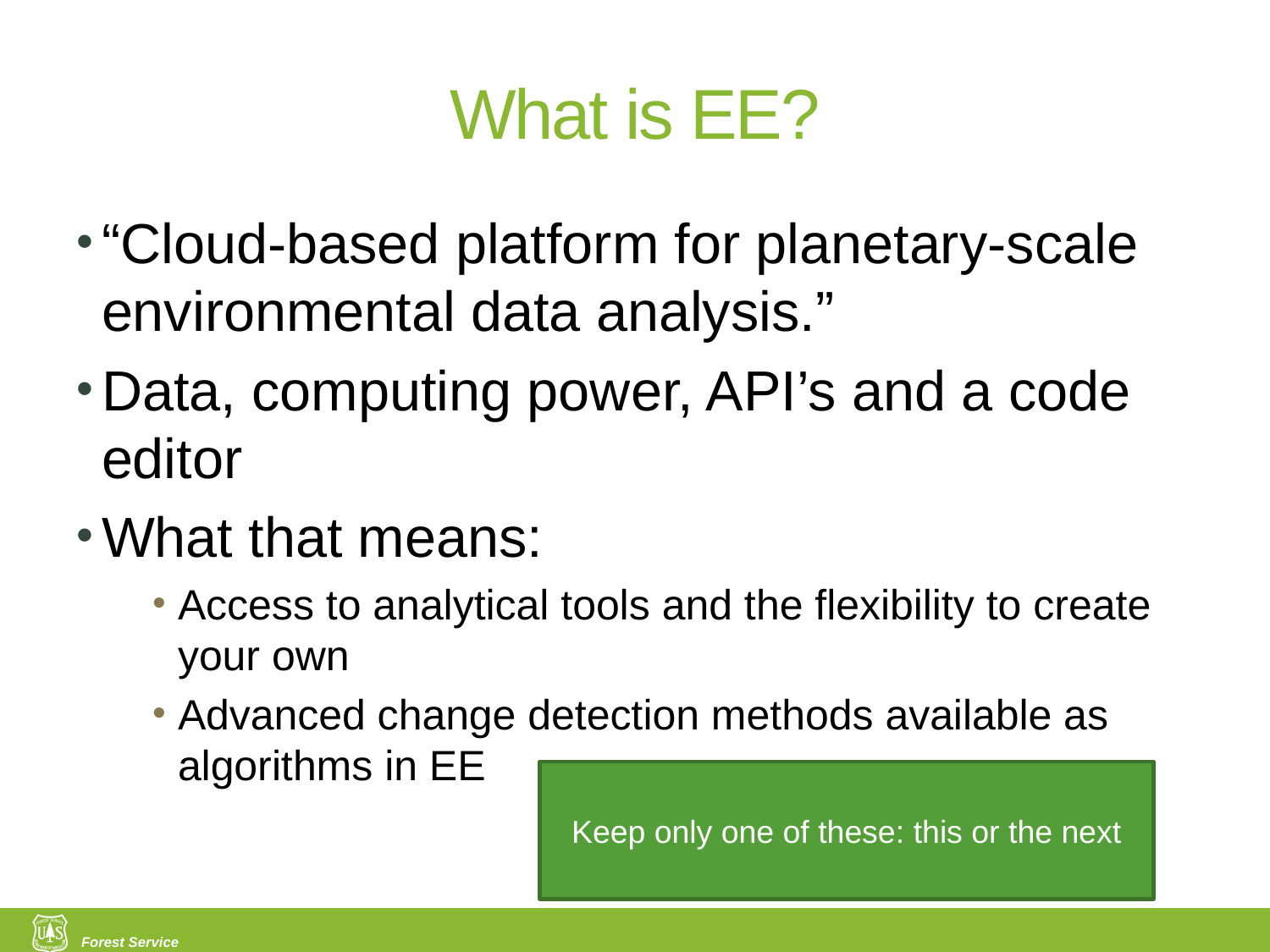

# What is EE?
“Cloud-based platform for planetary-scale environmental data analysis.”
Data, computing power, API’s and a code editor
What that means:
Access to analytical tools and the flexibility to create your own
Advanced change detection methods available as algorithms in EE
Keep only one of these: this or the next